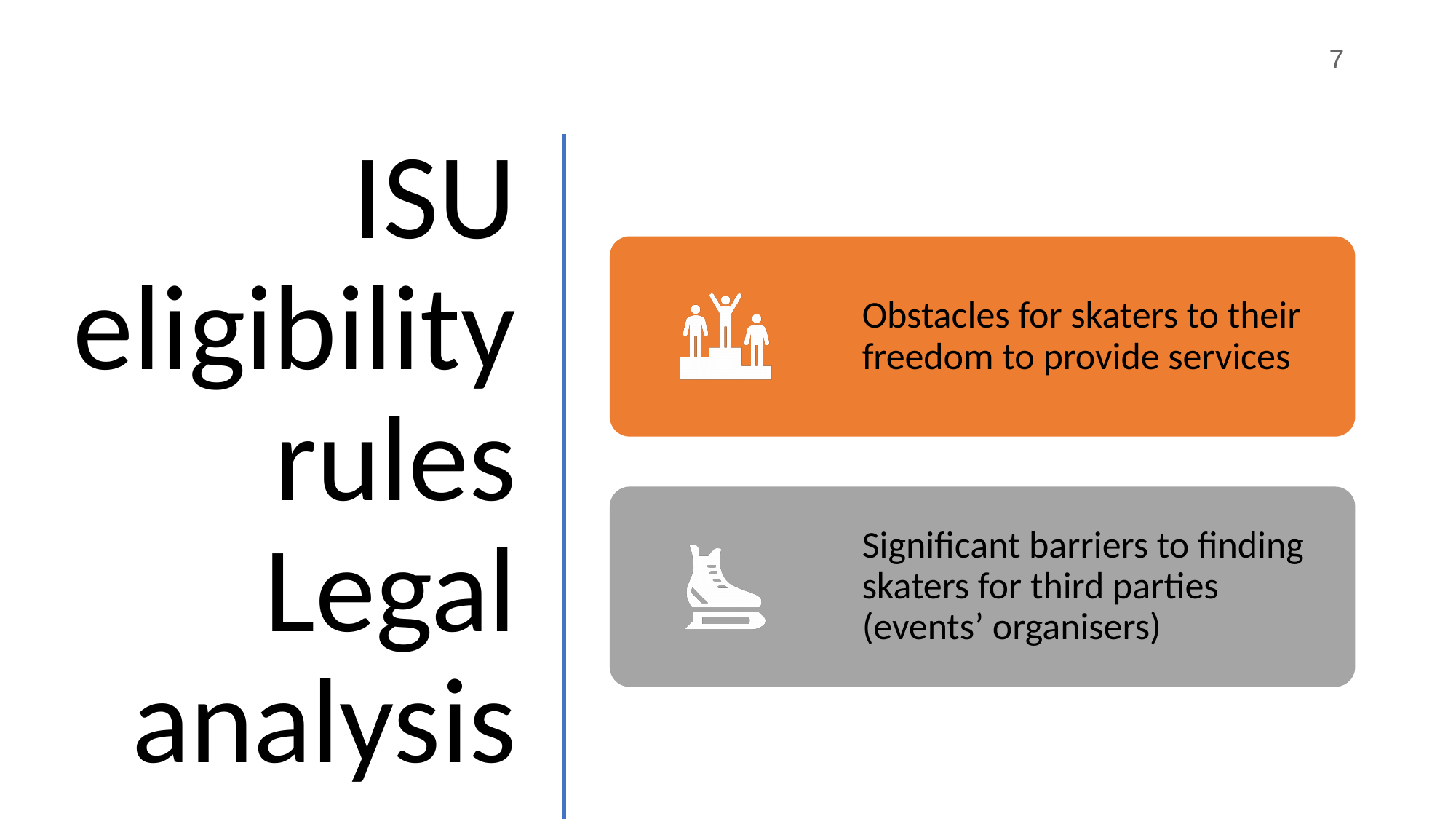

7
# ISU eligibility rules Legal analysis
Obstacles for skaters to their  freedom to provide services
Significant barriers to finding skaters for third parties (events’ organisers)